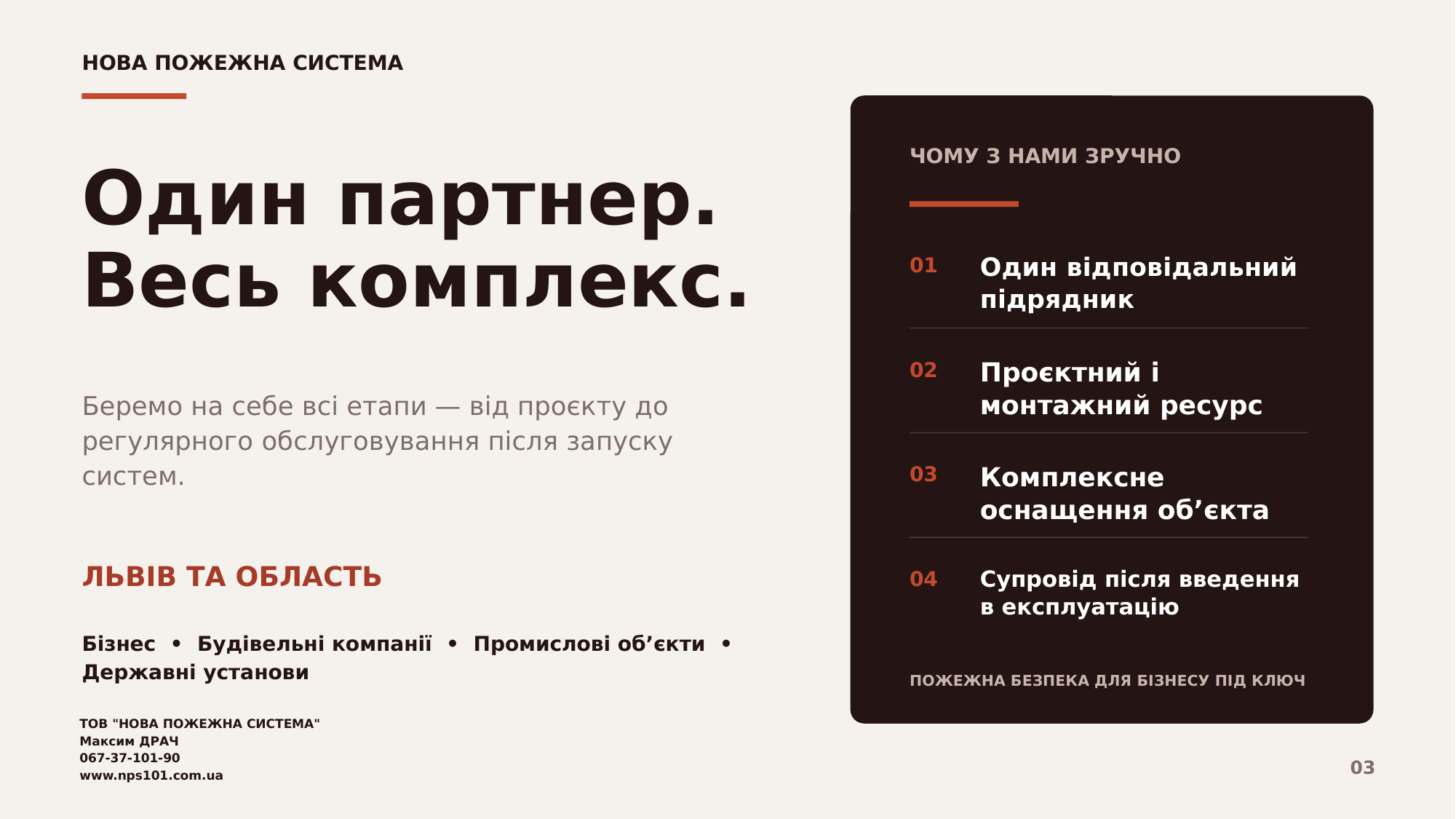

НОВА ПОЖЕЖНА СИСТЕМА

ЧОМУ З НАМИ ЗРУЧНО
Один партнер.
Весь комплекс.

Один відповідальний підрядник
01

Проєктний і монтажний ресурс
02
Беремо на себе всі етапи — від проєкту до регулярного обслуговування після запуску систем.

Комплексне оснащення об’єкта
03

ЛЬВІВ ТА ОБЛАСТЬ
Супровід після введення в експлуатацію
04
Бізнес  •  Будівельні компанії  •  Промислові об’єкти  •  Державні установи
ПОЖЕЖНА БЕЗПЕКА ДЛЯ БІЗНЕСУ ПІД КЛЮЧ

ТОВ "НОВА ПОЖЕЖНА СИСТЕМА"
Максим ДРАЧ
067-37-101-90
www.nps101.com.ua
03